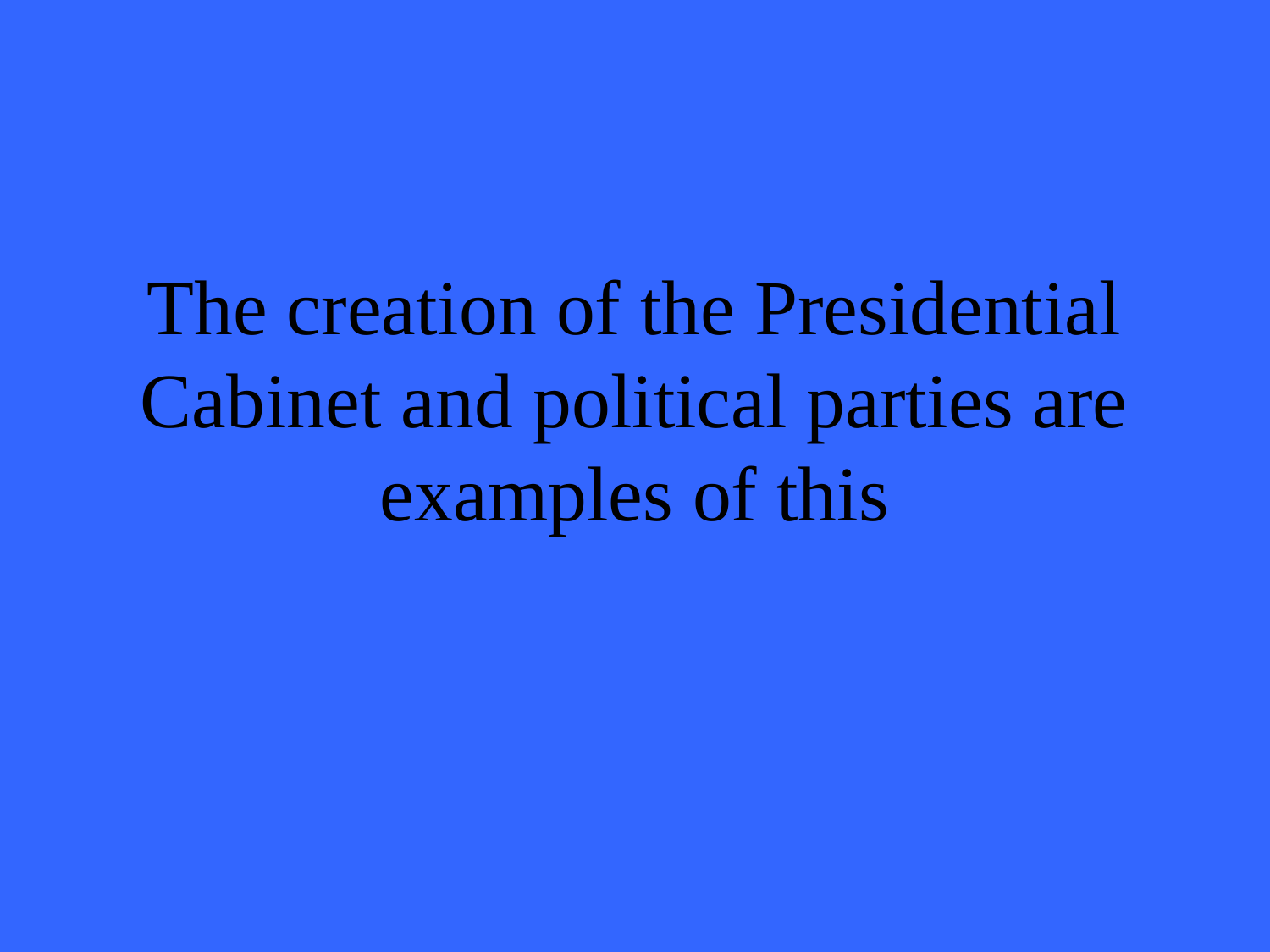

# The creation of the Presidential Cabinet and political parties are examples of this